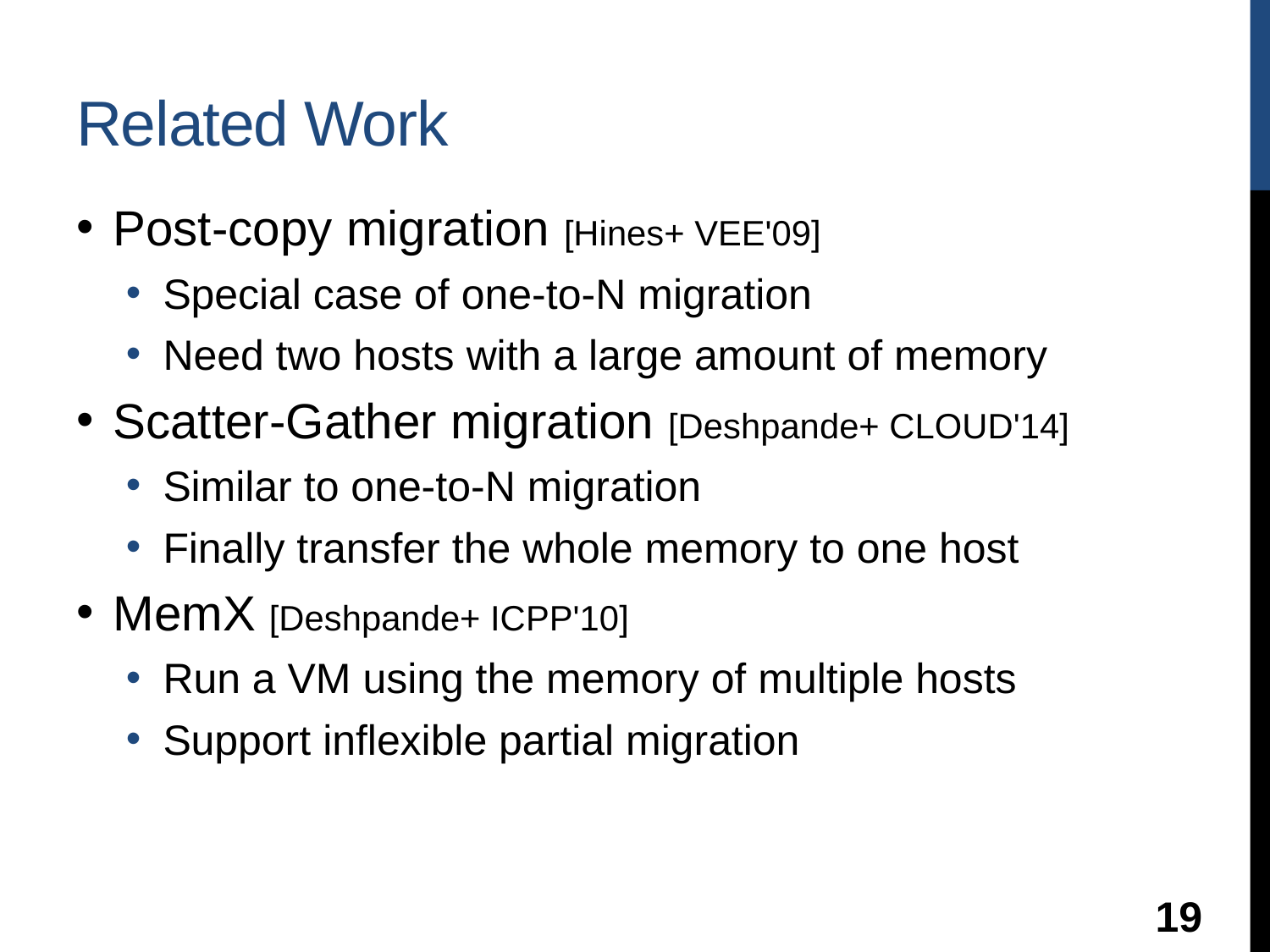

# Related Work
Post-copy migration [Hines+ VEE'09]
Special case of one-to-N migration
Need two hosts with a large amount of memory
Scatter-Gather migration [Deshpande+ CLOUD'14]
Similar to one-to-N migration
Finally transfer the whole memory to one host
MemX [Deshpande+ ICPP'10]
Run a VM using the memory of multiple hosts
Support inflexible partial migration
19